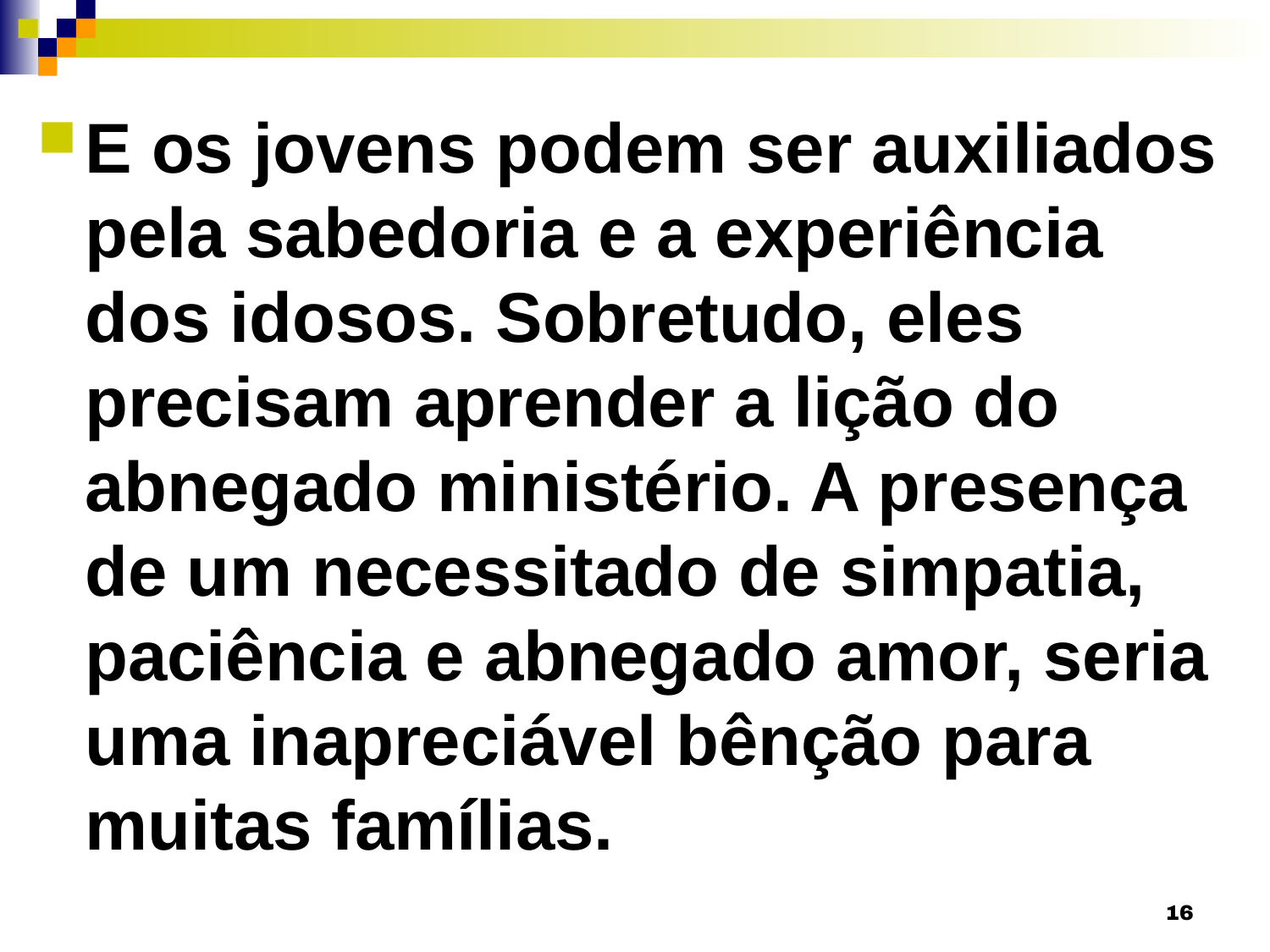

E os jovens podem ser auxiliados pela sabedoria e a experiência dos idosos. Sobretudo, eles precisam aprender a lição do abnegado ministério. A presença de um necessitado de simpatia, paciência e abnegado amor, seria uma inapreciável bênção para muitas famílias.
16